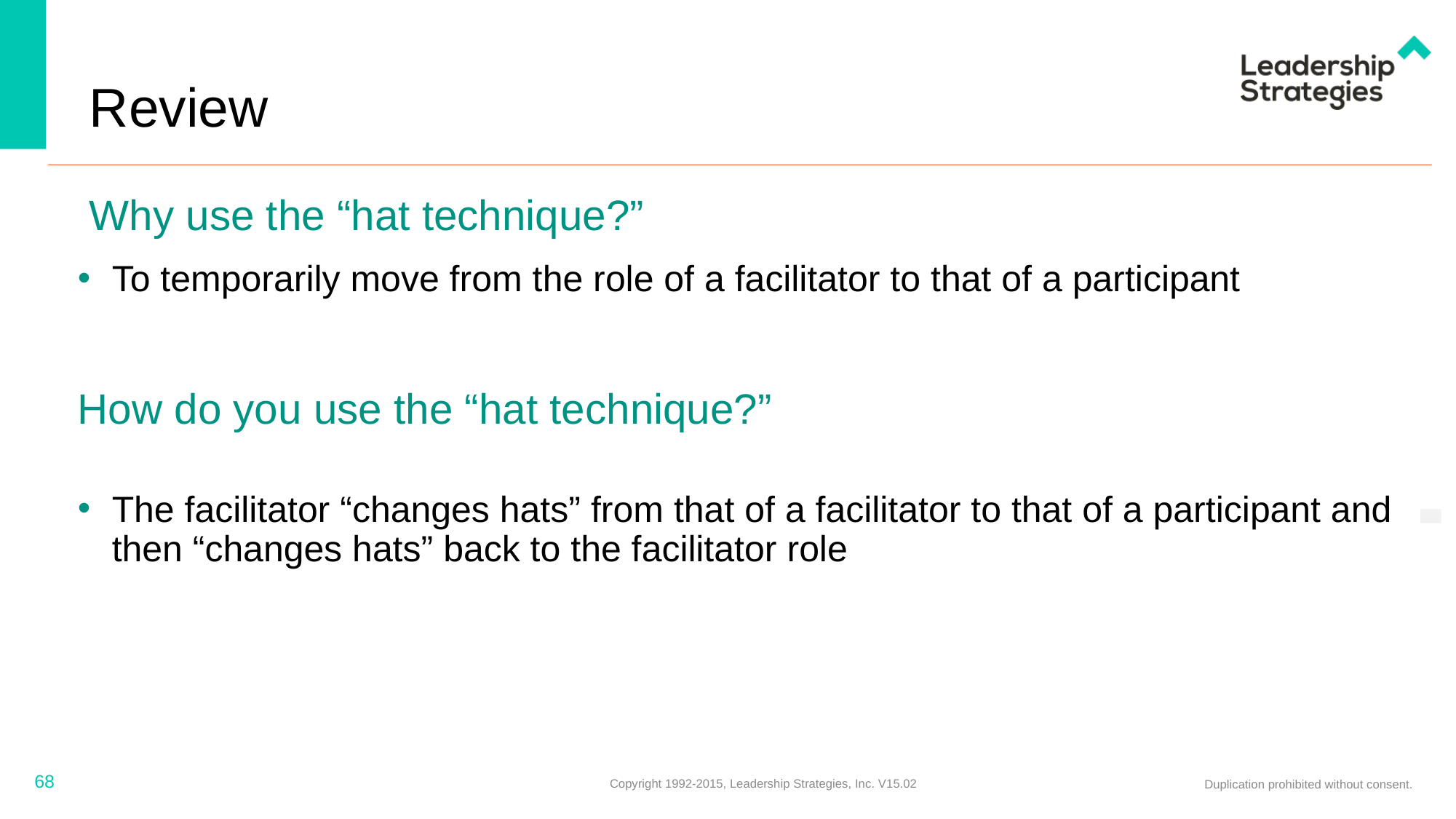

# Review
Why use the “hat technique?”
To temporarily move from the role of a facilitator to that of a participant

The facilitator “changes hats” from that of a facilitator to that of a participant and then “changes hats” back to the facilitator role
How do you use the “hat technique?”
-
68
Copyright 1992-2015, Leadership Strategies, Inc. V15.02